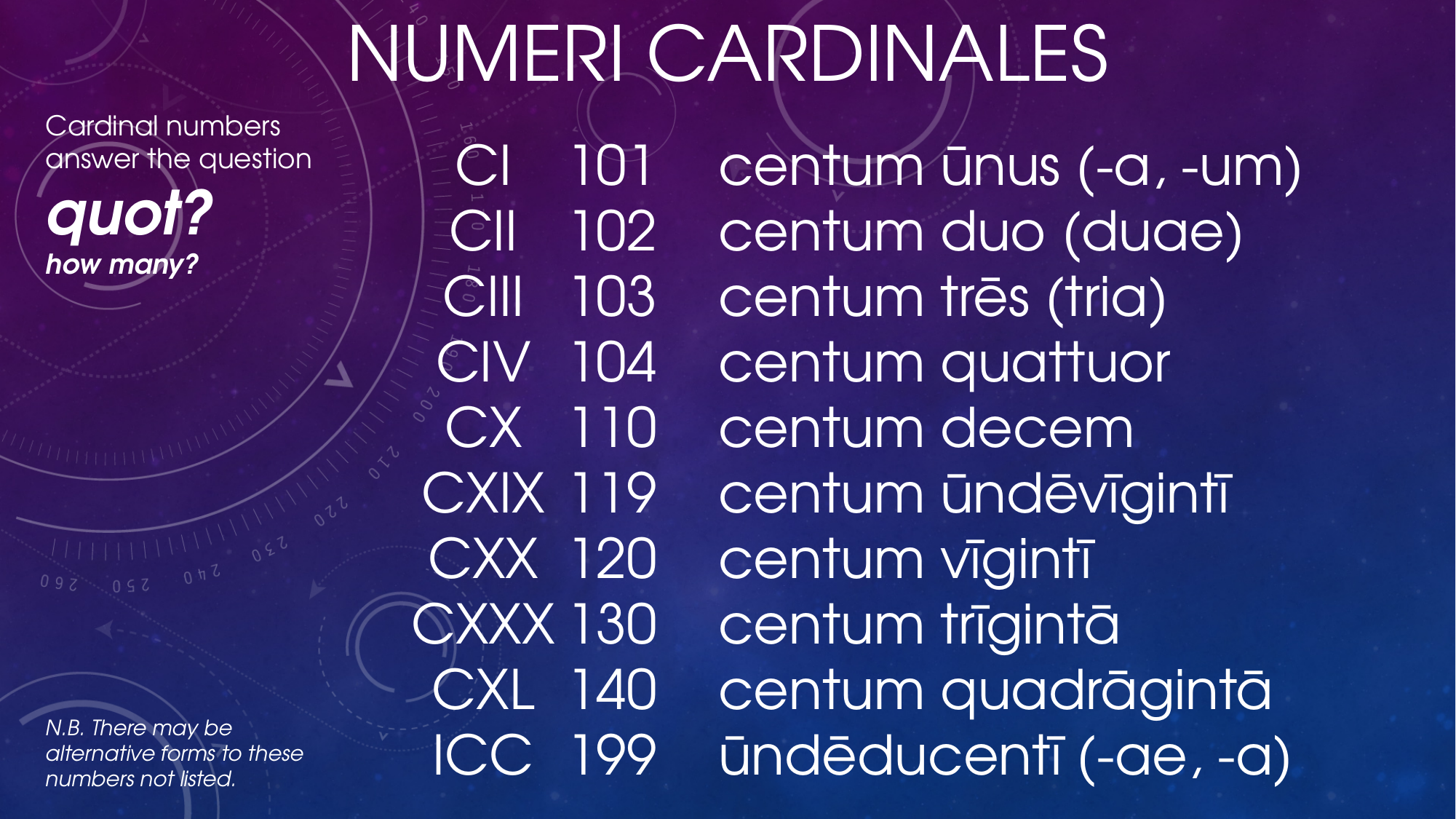

NUMERI CARDINALES
Cardinal numbers answer the question
quot?
how many?
CI
CII
CIII
CIV
CX
CXIX
CXX
CXXX
CXL
ICC
101
102
103
104
110
119
120
130
140
199
centum ūnus (-a, -um)
centum duo (duae)
centum trēs (tria)
centum quattuor
centum decem
centum ūndēvīgintī
centum vīgintī
centum trīgintā
centum quadrāgintā
ūndēducentī (-ae, -a)
N.B. There may be alternative forms to these numbers not listed.